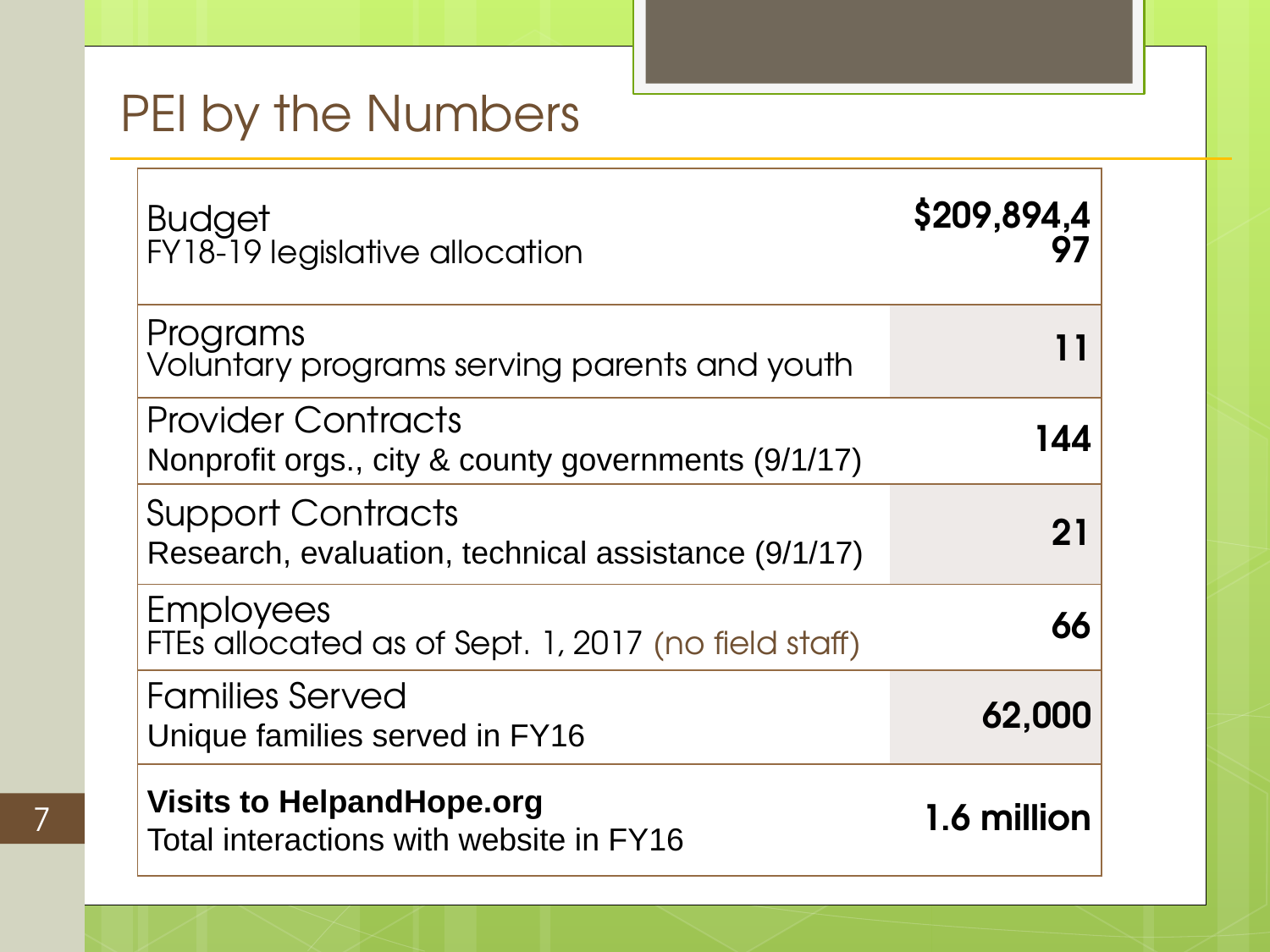

PEI by the Numbers
| Budget FY18-19 legislative allocation | $209,894,497 |
| --- | --- |
| Programs Voluntary programs serving parents and youth | 11 |
| Provider Contracts Nonprofit orgs., city & county governments (9/1/17) | 144 |
| Support Contracts Research, evaluation, technical assistance (9/1/17) | 21 |
| Employees FTEs allocated as of Sept. 1, 2017 (no field staff) | 66 |
| Families Served Unique families served in FY16 | 62,000 |
| Visits to HelpandHope.org Total interactions with website in FY16 | 1.6 million |

7